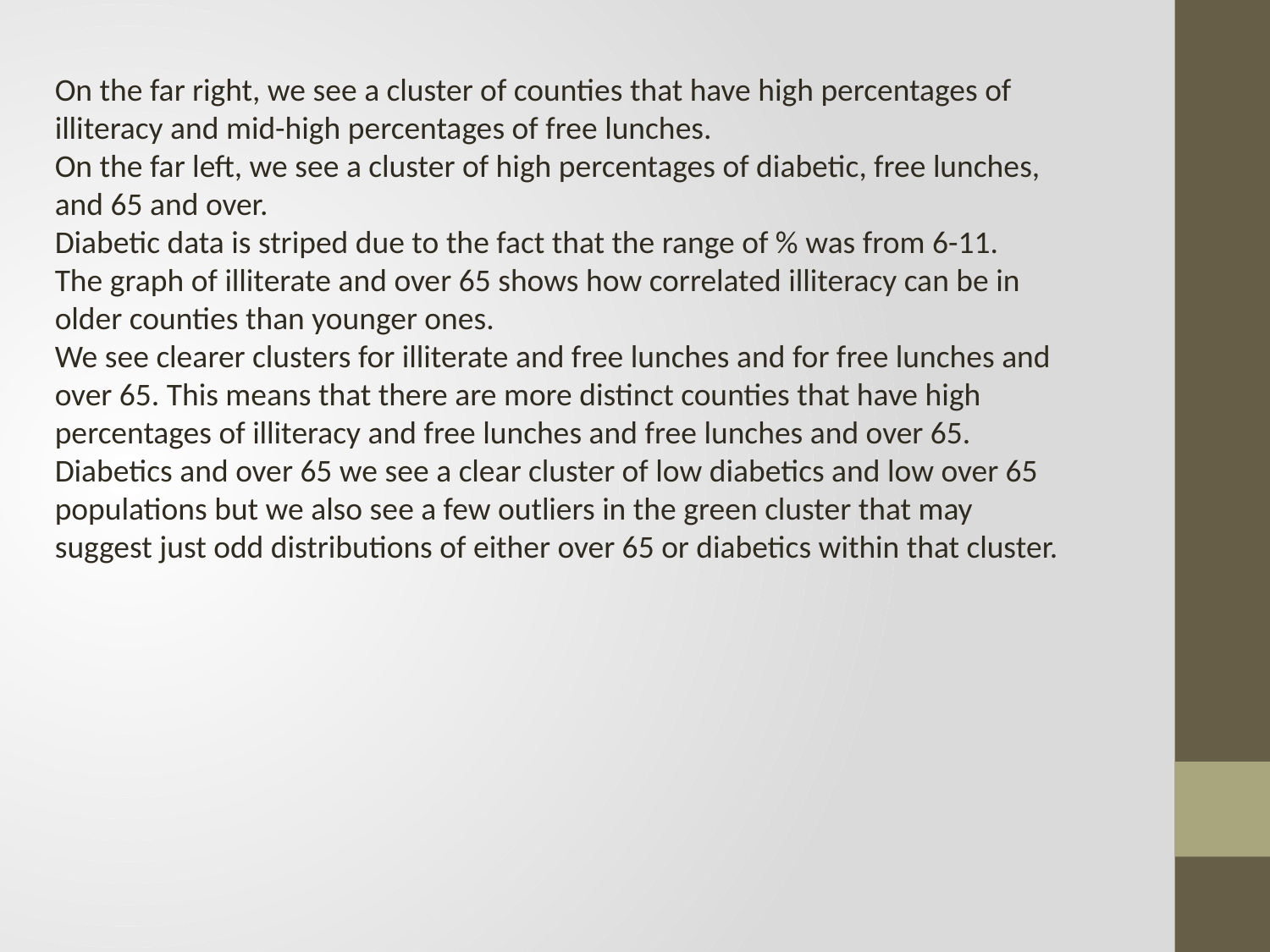

On the far right, we see a cluster of counties that have high percentages of illiteracy and mid-high percentages of free lunches.
On the far left, we see a cluster of high percentages of diabetic, free lunches, and 65 and over.
Diabetic data is striped due to the fact that the range of % was from 6-11.
The graph of illiterate and over 65 shows how correlated illiteracy can be in older counties than younger ones.
We see clearer clusters for illiterate and free lunches and for free lunches and over 65. This means that there are more distinct counties that have high percentages of illiteracy and free lunches and free lunches and over 65.
Diabetics and over 65 we see a clear cluster of low diabetics and low over 65 populations but we also see a few outliers in the green cluster that may suggest just odd distributions of either over 65 or diabetics within that cluster.